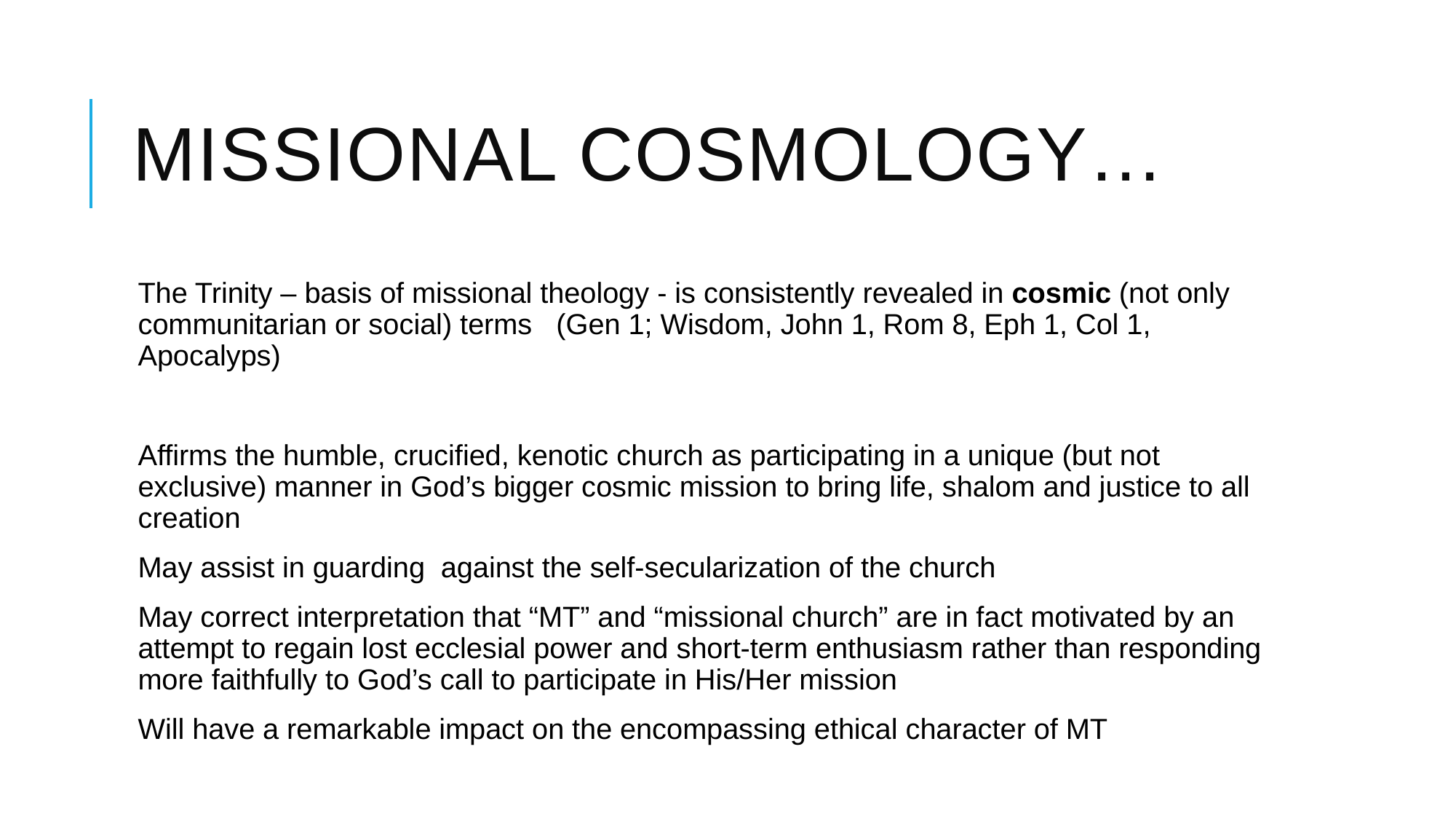

# Missional cosmology…
The Trinity – basis of missional theology - is consistently revealed in cosmic (not only communitarian or social) terms   (Gen 1; Wisdom, John 1, Rom 8, Eph 1, Col 1, Apocalyps)

Affirms the humble, crucified, kenotic church as participating in a unique (but not exclusive) manner in God’s bigger cosmic mission to bring life, shalom and justice to all creation
May assist in guarding  against the self-secularization of the church
May correct interpretation that “MT” and “missional church” are in fact motivated by an attempt to regain lost ecclesial power and short-term enthusiasm rather than responding more faithfully to God’s call to participate in His/Her mission
Will have a remarkable impact on the encompassing ethical character of MT